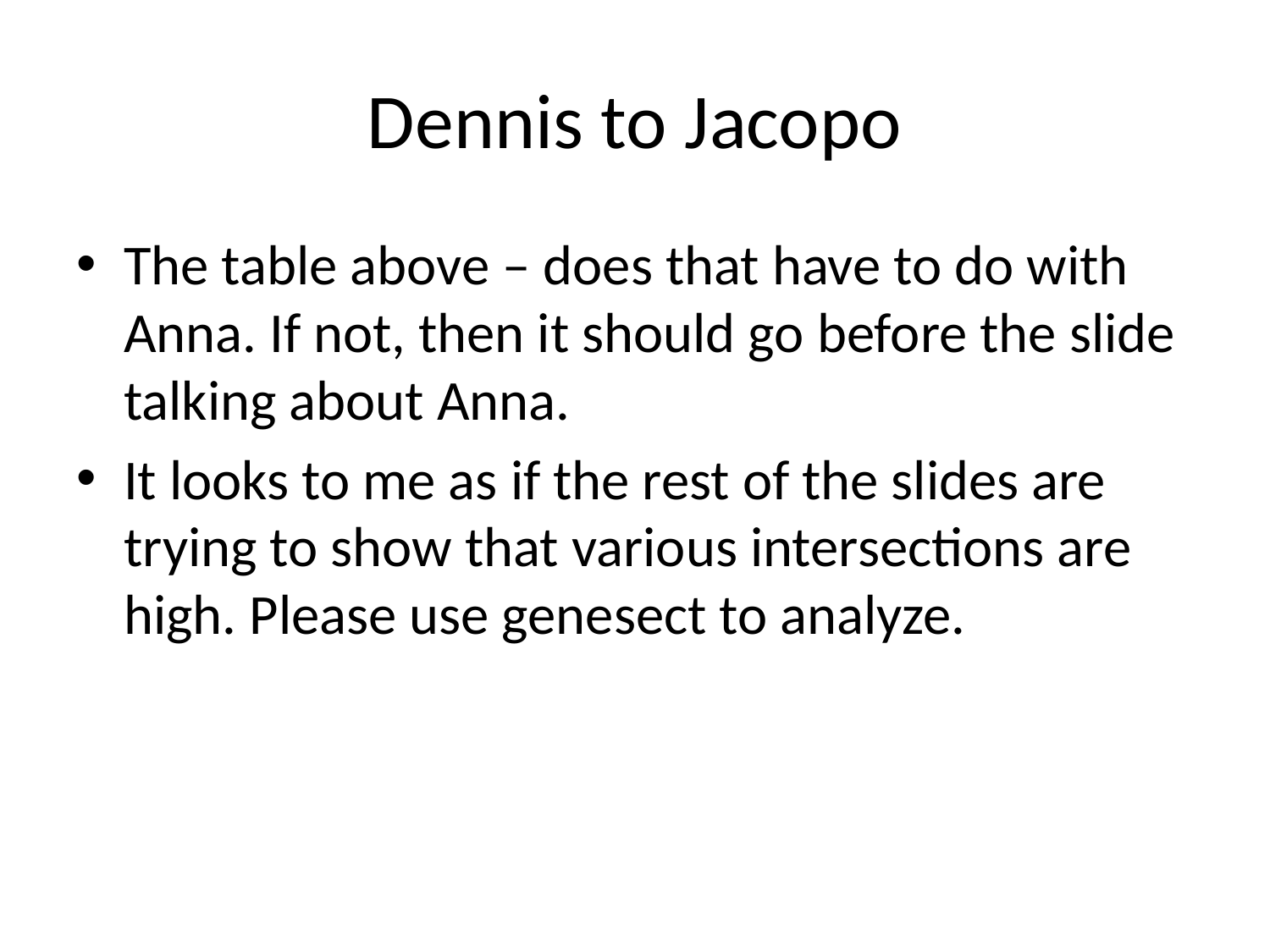

# Dennis to Jacopo
The table above – does that have to do with Anna. If not, then it should go before the slide talking about Anna.
It looks to me as if the rest of the slides are trying to show that various intersections are high. Please use genesect to analyze.